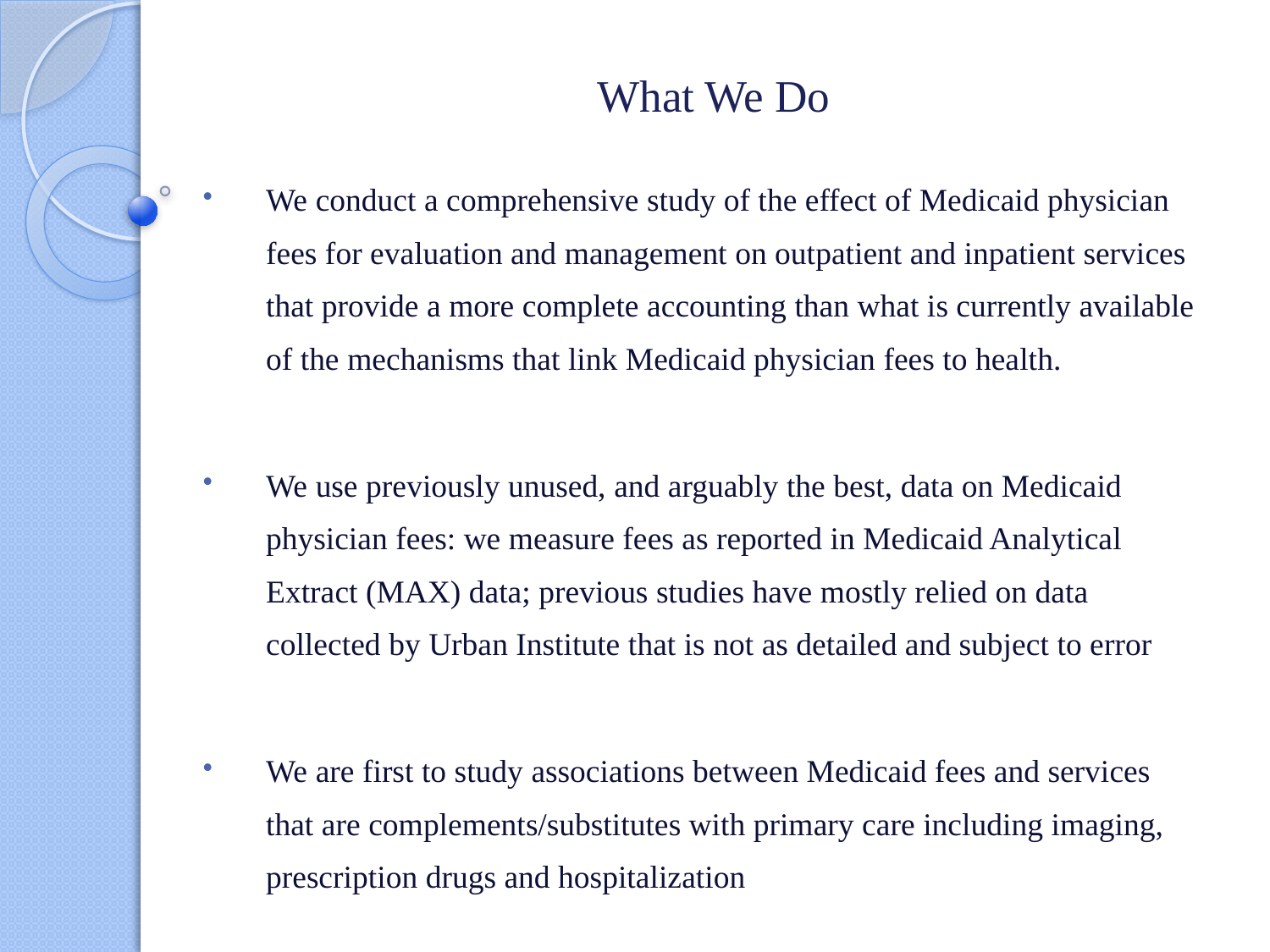

# What We Do
We conduct a comprehensive study of the effect of Medicaid physician fees for evaluation and management on outpatient and inpatient services that provide a more complete accounting than what is currently available of the mechanisms that link Medicaid physician fees to health.

We use previously unused, and arguably the best, data on Medicaid physician fees: we measure fees as reported in Medicaid Analytical Extract (MAX) data; previous studies have mostly relied on data collected by Urban Institute that is not as detailed and subject to error

We are first to study associations between Medicaid fees and services that are complements/substitutes with primary care including imaging, prescription drugs and hospitalization